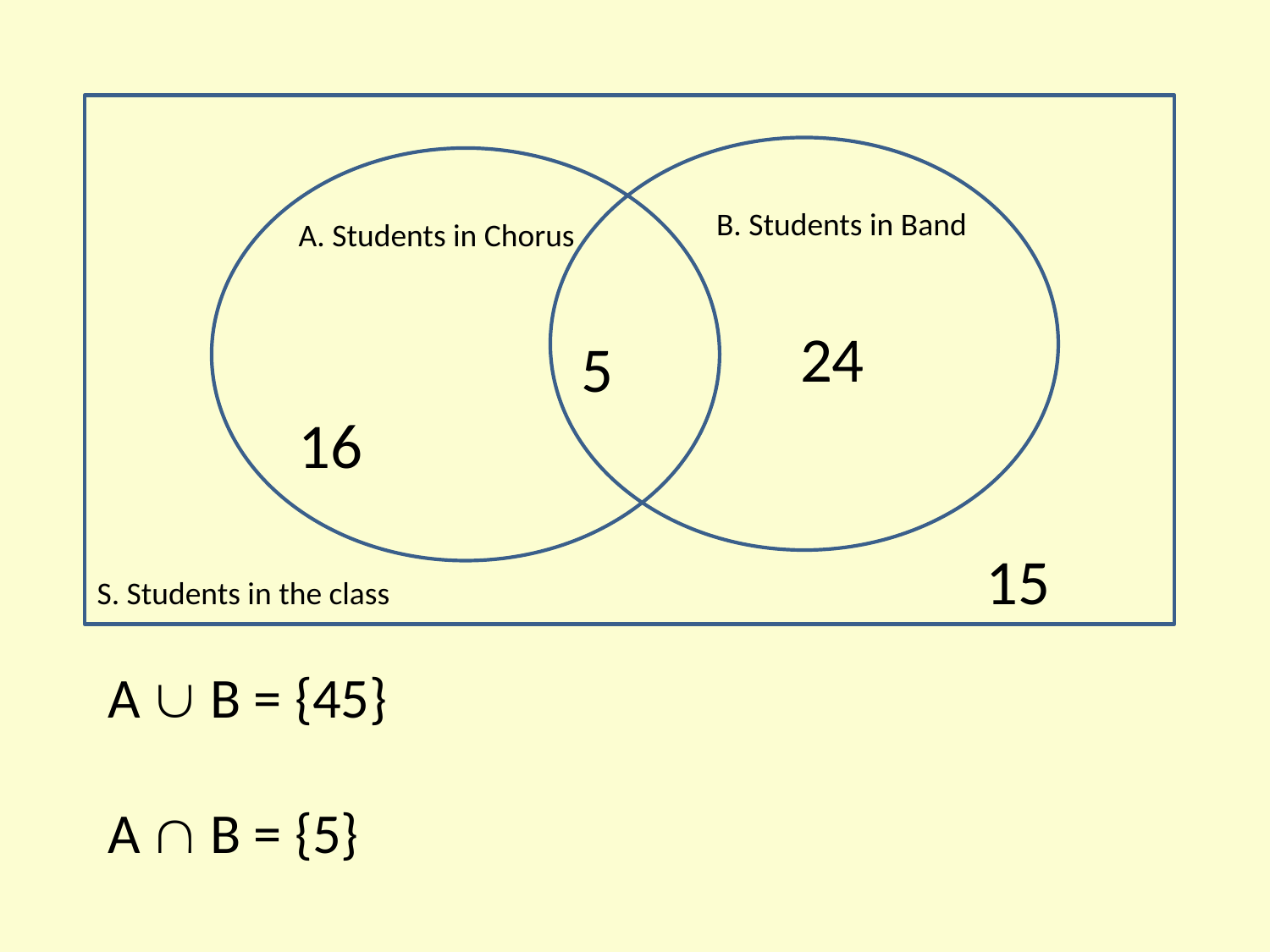

S. Students in the class					15
           B. Students in Band

	     24
A. Students in Chorus

		  5
16
A ∪ B = {45}

A ∩ B = {5}